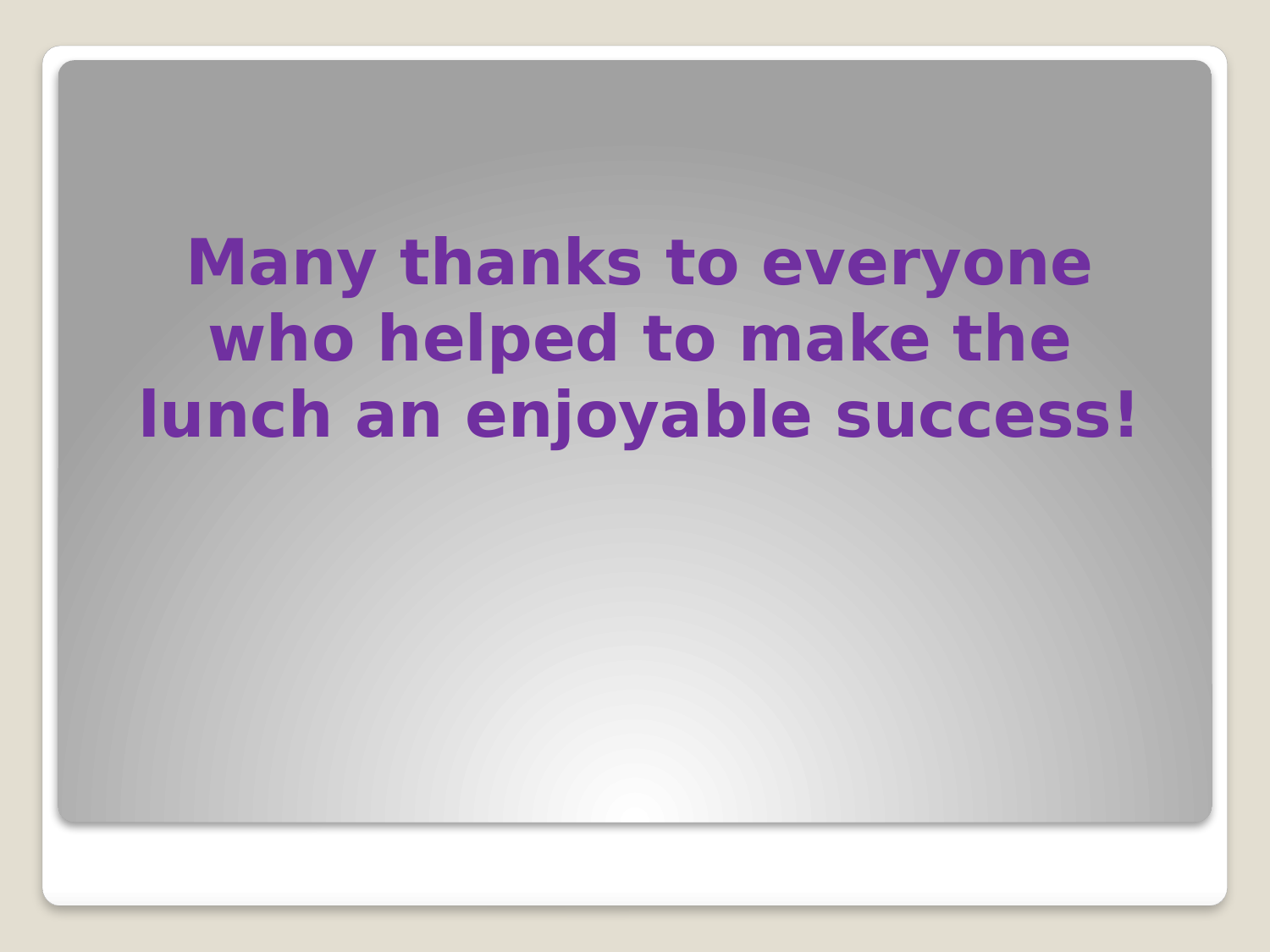

Many thanks to everyone who helped to make the lunch an enjoyable success!